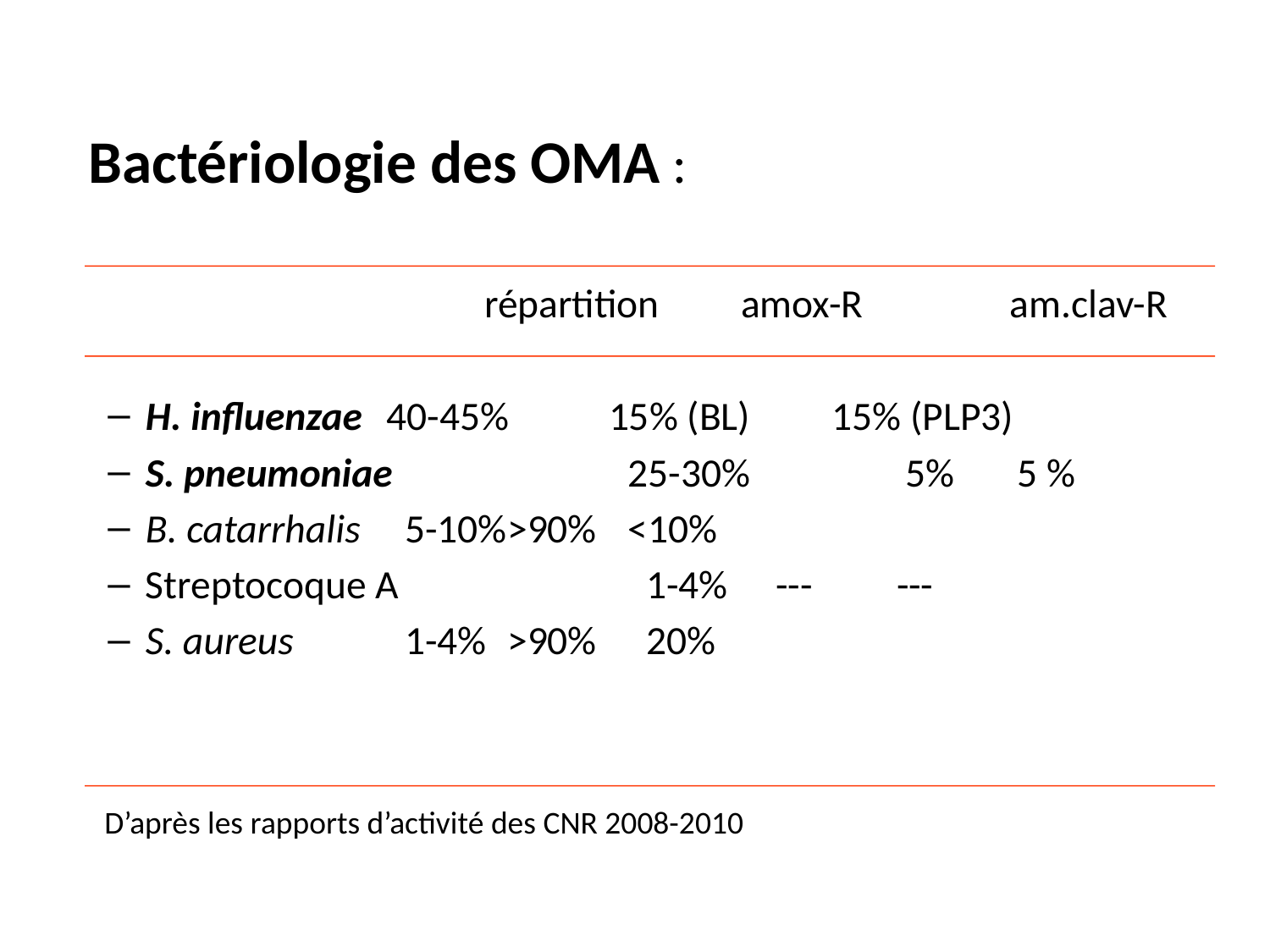

Bactériologie des OMA :

                                                répartition         amox-R	        am.clav-R

H. influenzae 		40-45%           15% (BL)         15% (PLP3)
S. pneumoniae	 	25-30%	    5%		   5 %
B. catarrhalis		  5-10%		>90%		<10%
Streptocoque A	  	  1-4%		   ---		   ---
S. aureus		  1-4%		>90%		  20%

D’après les rapports d’activité des CNR 2008-2010